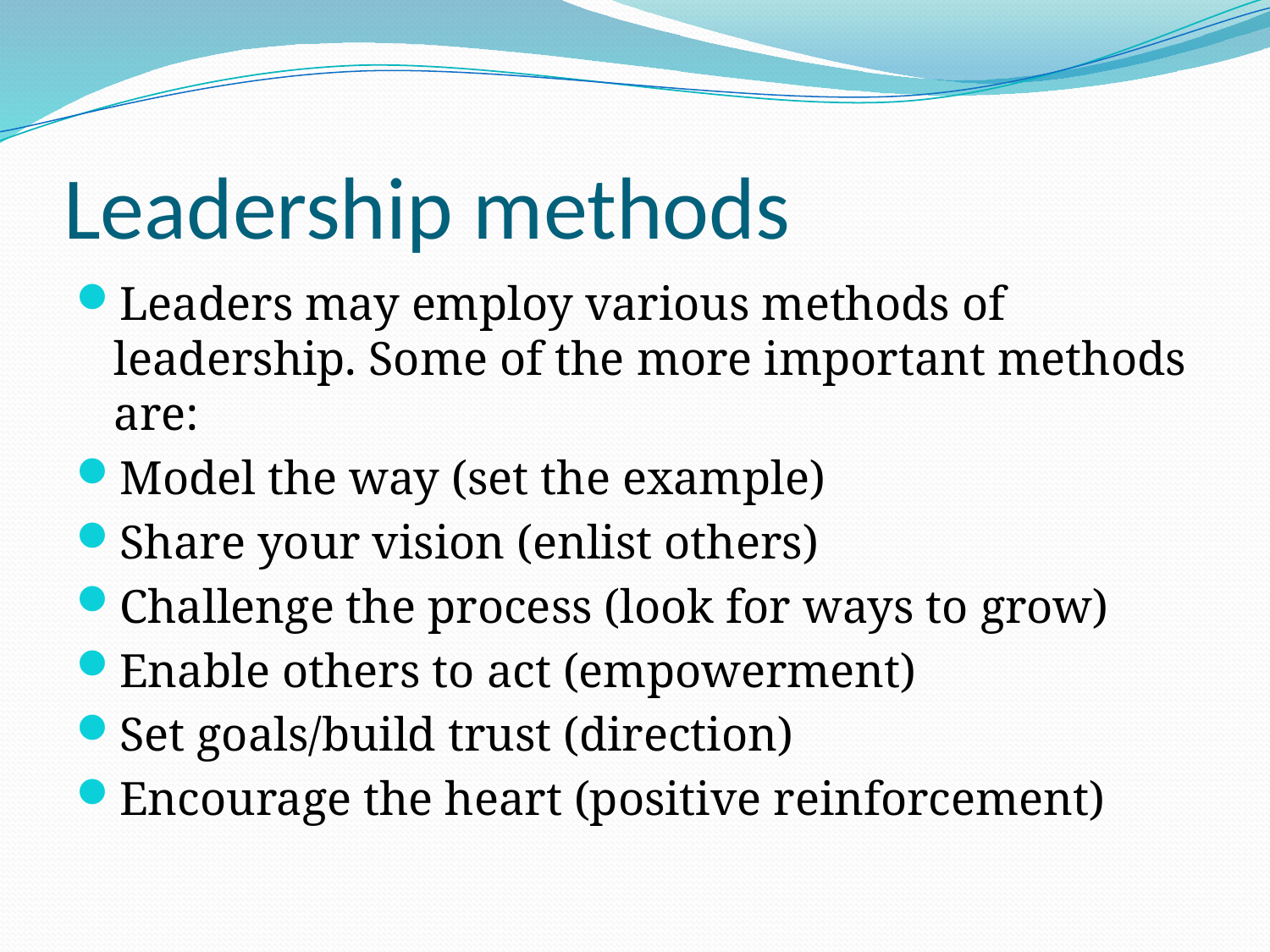

# Leadership methods
Leaders may employ various methods of leadership. Some of the more important methods are:
Model the way (set the example)
Share your vision (enlist others)
Challenge the process (look for ways to grow)
Enable others to act (empowerment)
Set goals/build trust (direction)
Encourage the heart (positive reinforcement)